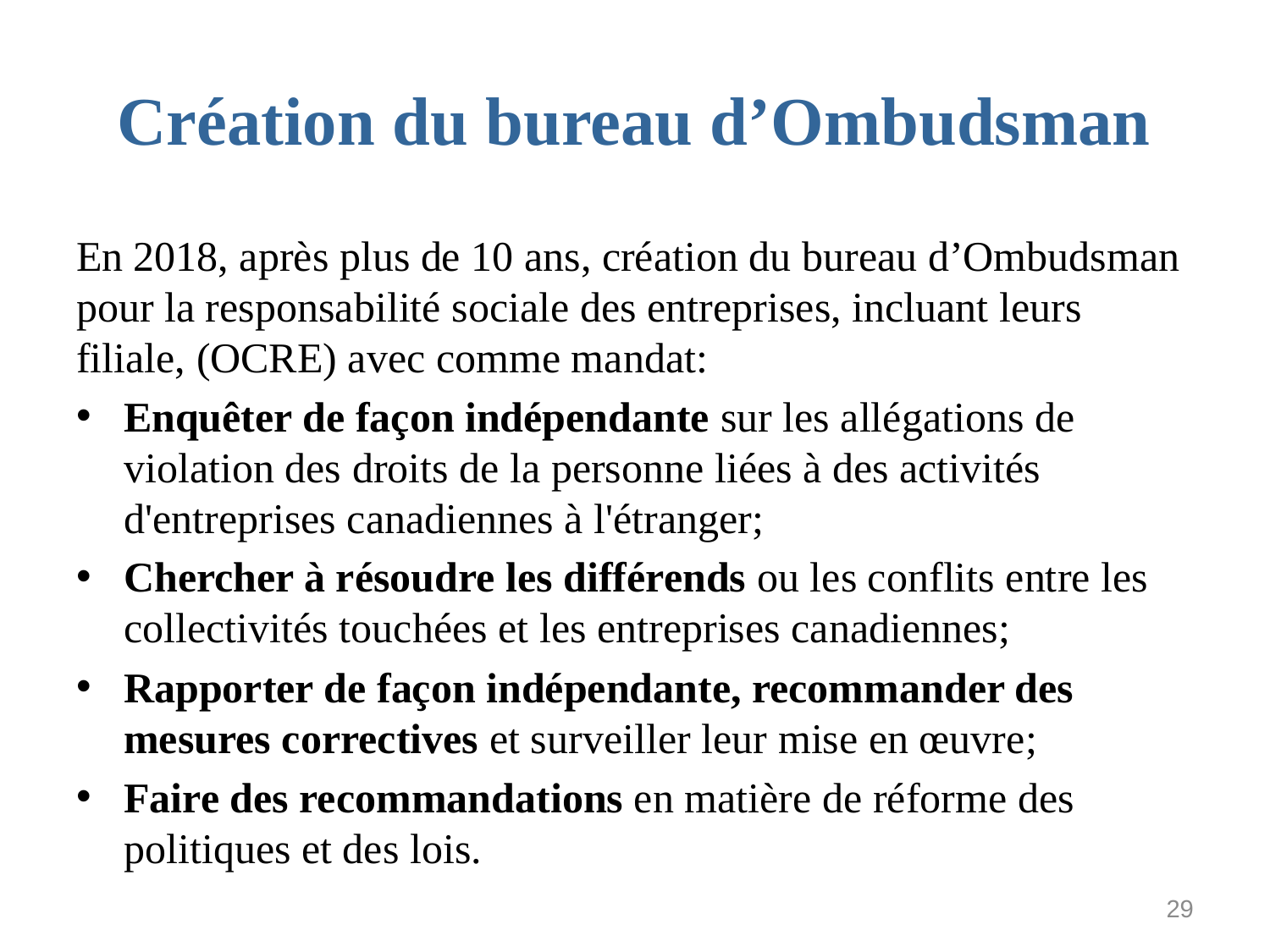

# Création du bureau d’Ombudsman
En 2018, après plus de 10 ans, création du bureau d’Ombudsman pour la responsabilité sociale des entreprises, incluant leurs filiale, (OCRE) avec comme mandat:
Enquêter de façon indépendante sur les allégations de violation des droits de la personne liées à des activités d'entreprises canadiennes à l'étranger;
Chercher à résoudre les différends ou les conflits entre les collectivités touchées et les entreprises canadiennes;
Rapporter de façon indépendante, recommander des mesures correctives et surveiller leur mise en œuvre;
Faire des recommandations en matière de réforme des politiques et des lois.
29